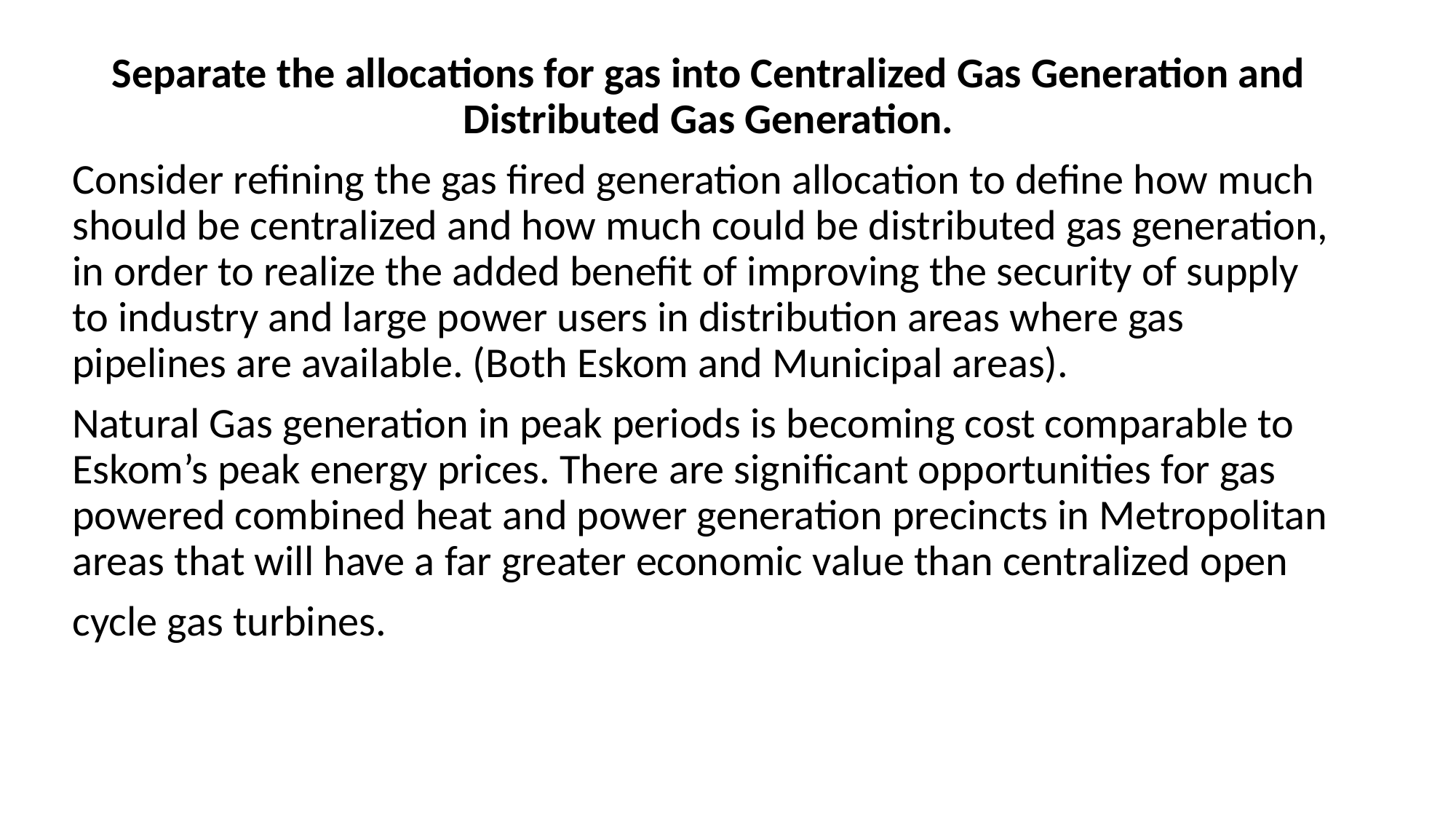

Separate the allocations for gas into Centralized Gas Generation and Distributed Gas Generation.
Consider refining the gas fired generation allocation to define how much should be centralized and how much could be distributed gas generation, in order to realize the added benefit of improving the security of supply to industry and large power users in distribution areas where gas pipelines are available. (Both Eskom and Municipal areas).
Natural Gas generation in peak periods is becoming cost comparable to Eskom’s peak energy prices. There are significant opportunities for gas powered combined heat and power generation precincts in Metropolitan areas that will have a far greater economic value than centralized open
cycle gas turbines.